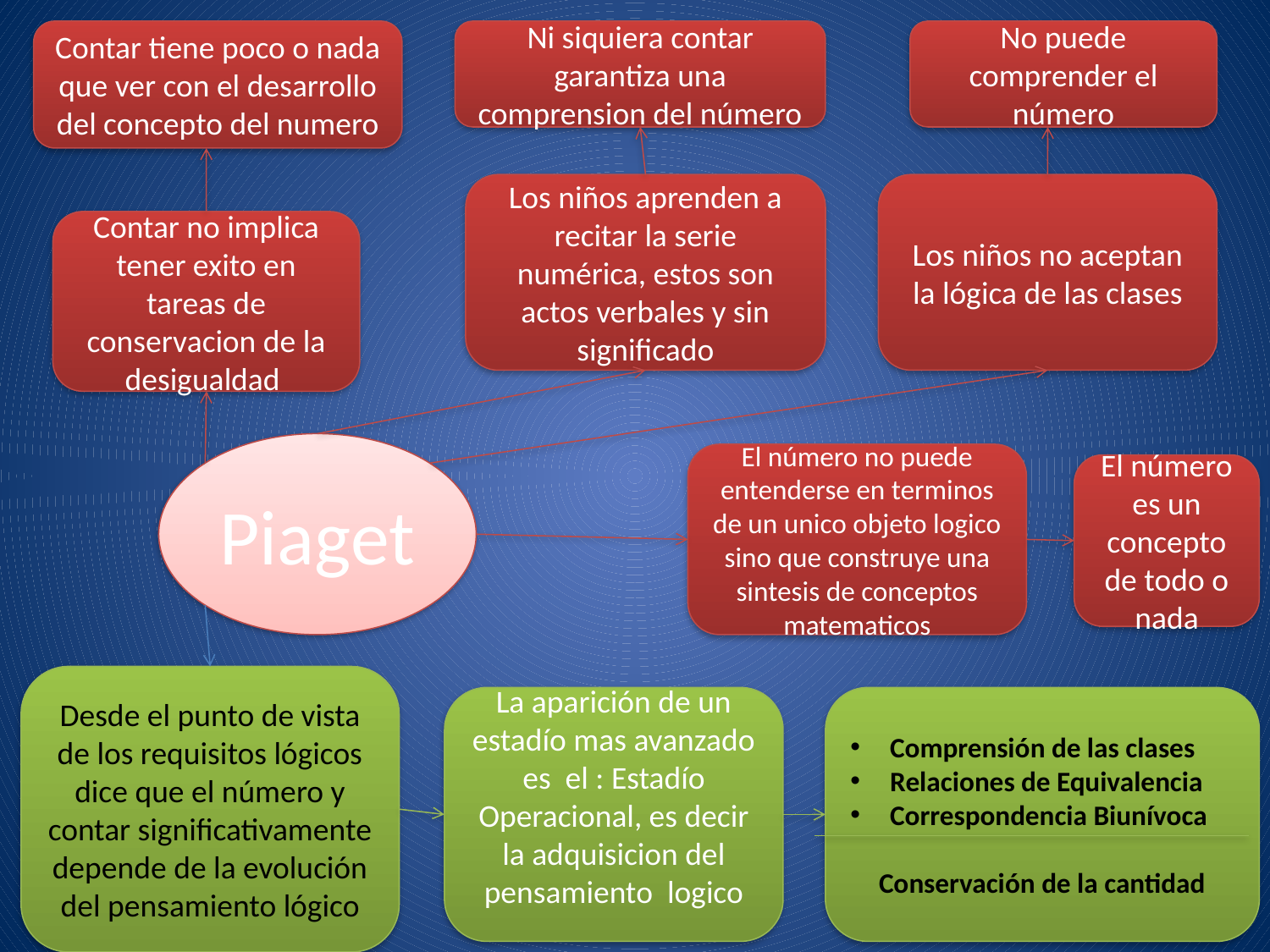

Contar tiene poco o nada que ver con el desarrollo del concepto del numero
Ni siquiera contar garantiza una comprension del número
No puede comprender el número
Los niños aprenden a recitar la serie numérica, estos son actos verbales y sin significado
Los niños no aceptan la lógica de las clases
Contar no implica tener exito en tareas de conservacion de la desigualdad
Piaget
El número no puede entenderse en terminos de un unico objeto logico sino que construye una sintesis de conceptos matematicos
El número es un concepto de todo o nada
Desde el punto de vista de los requisitos lógicos dice que el número y contar significativamente depende de la evolución del pensamiento lógico
La aparición de un estadío mas avanzado es  el : Estadío Operacional, es decir la adquisicion del pensamiento  logico

Comprensión de las clases
Relaciones de Equivalencia
Correspondencia Biunívoca

Conservación de la cantidad